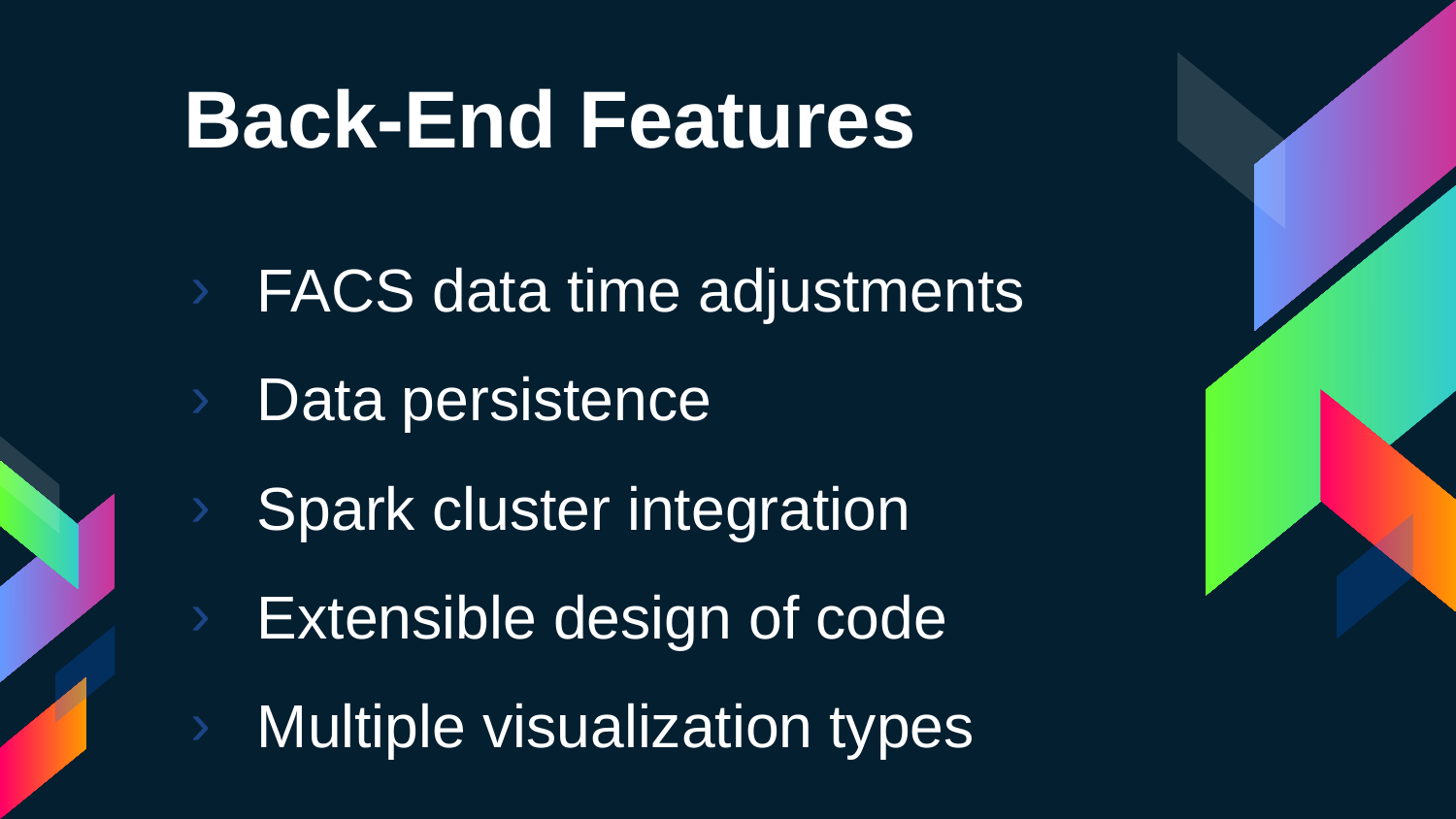

# Back-End Features
FACS data time adjustments
Data persistence
Spark cluster integration
Extensible design of code
Multiple visualization types